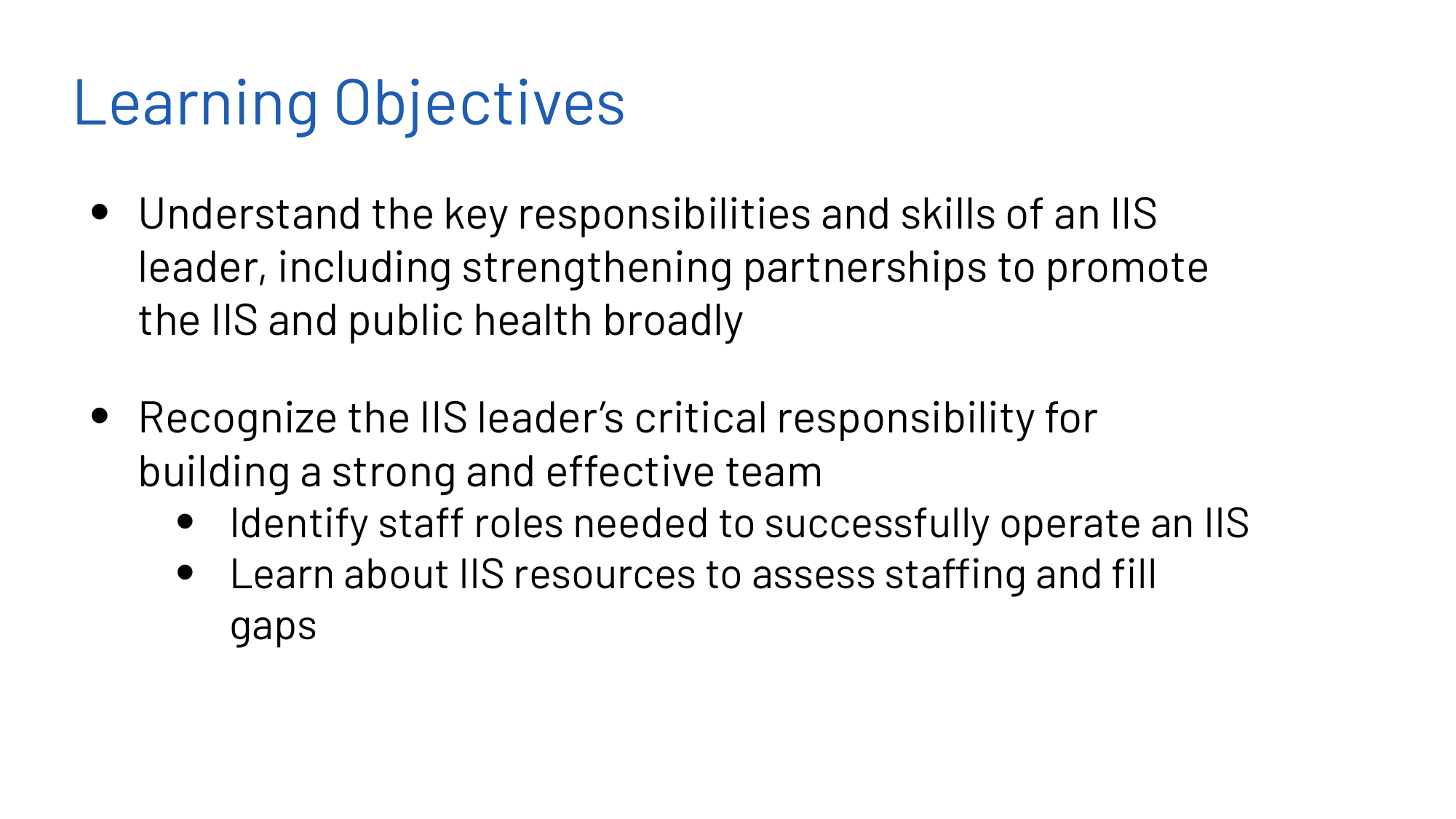

#
Learning Objectives
Understand the key responsibilities and skills of an IIS leader, including strengthening partnerships to promote the IIS and public health broadly
Recognize the IIS leader’s critical responsibility for building a strong and effective team
Identify staff roles needed to successfully operate an IIS
Learn about IIS resources to assess staffing and fill gaps